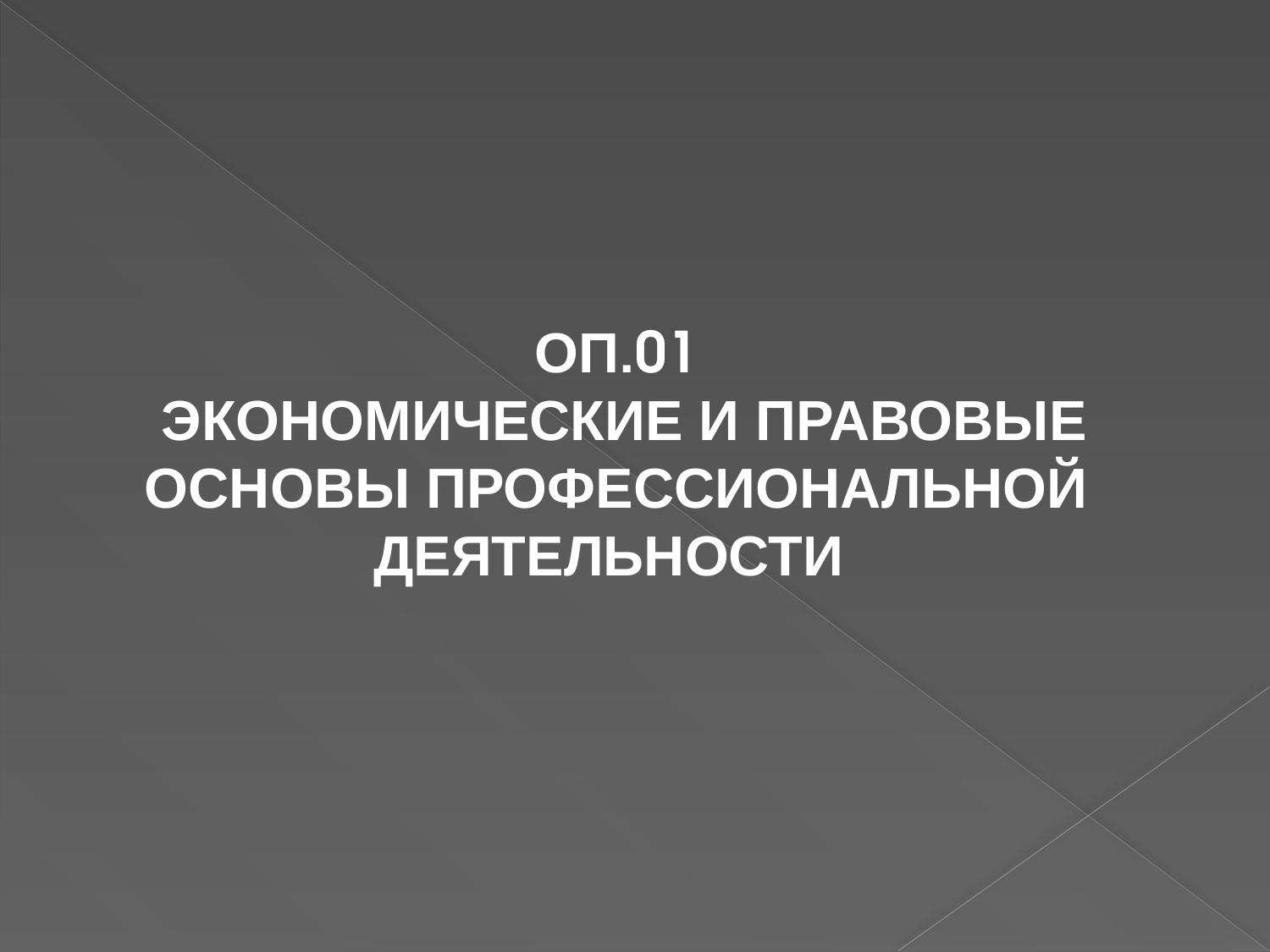

ОП.01
 ЭКОНОМИЧЕСКИЕ И ПРАВОВЫЕ ОСНОВЫ ПРОФЕССИОНАЛЬНОЙ ДЕЯТЕЛЬНОСТИ